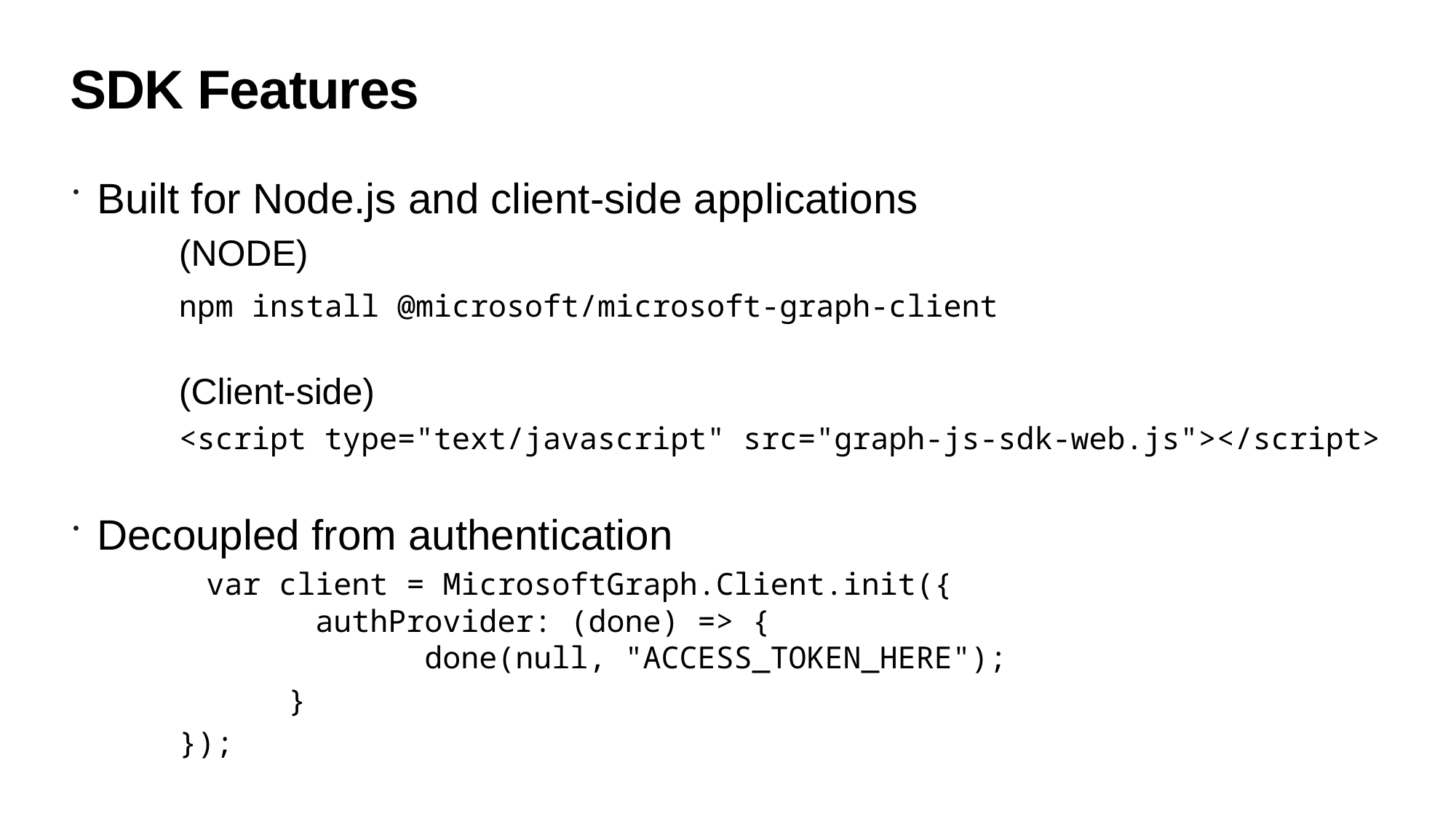

# SDK Features
Built for Node.js and client-side applications
	(NODE)
	npm install @microsoft/microsoft-graph-client
	(Client-side)
	<script type="text/javascript" src="graph-js-sdk-web.js"></script>
Decoupled from authentication
	var client = MicrosoftGraph.Client.init({
		authProvider: (done) => {
			done(null, "ACCESS_TOKEN_HERE");
		}
	});